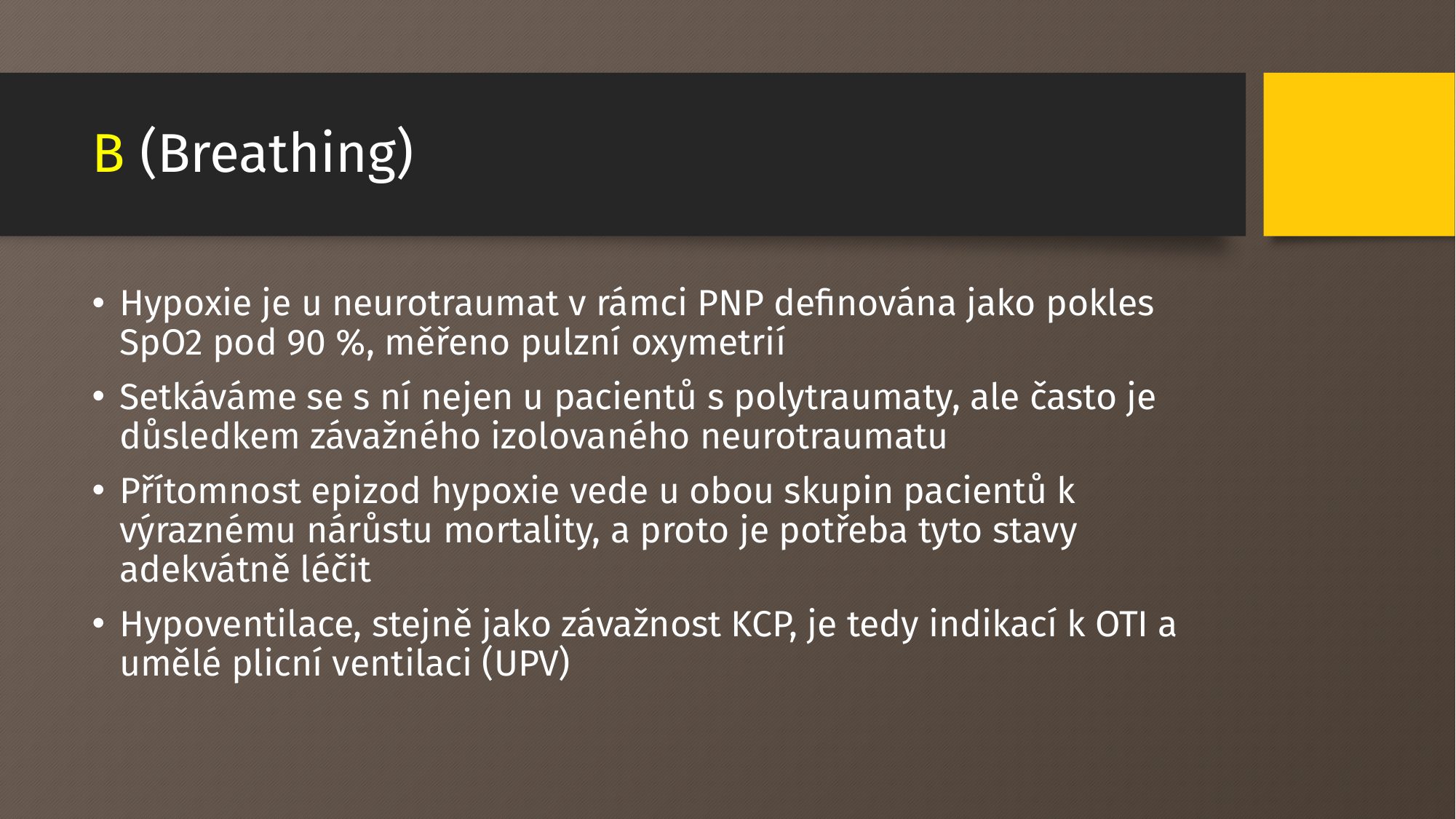

# B (Breathing)
Hypoxie je u neurotraumat v rámci PNP definována jako pokles SpO2 pod 90 %, měřeno pulzní oxymetrií
Setkáváme se s ní nejen u pacientů s polytraumaty, ale často je důsledkem závažného izolovaného neurotraumatu
Přítomnost epizod hypoxie vede u obou skupin pacientů k výraznému nárůstu mortality, a proto je potřeba tyto stavy adekvátně léčit
Hypoventilace, stejně jako závažnost KCP, je tedy indikací k OTI a umělé plicní ventilaci (UPV)